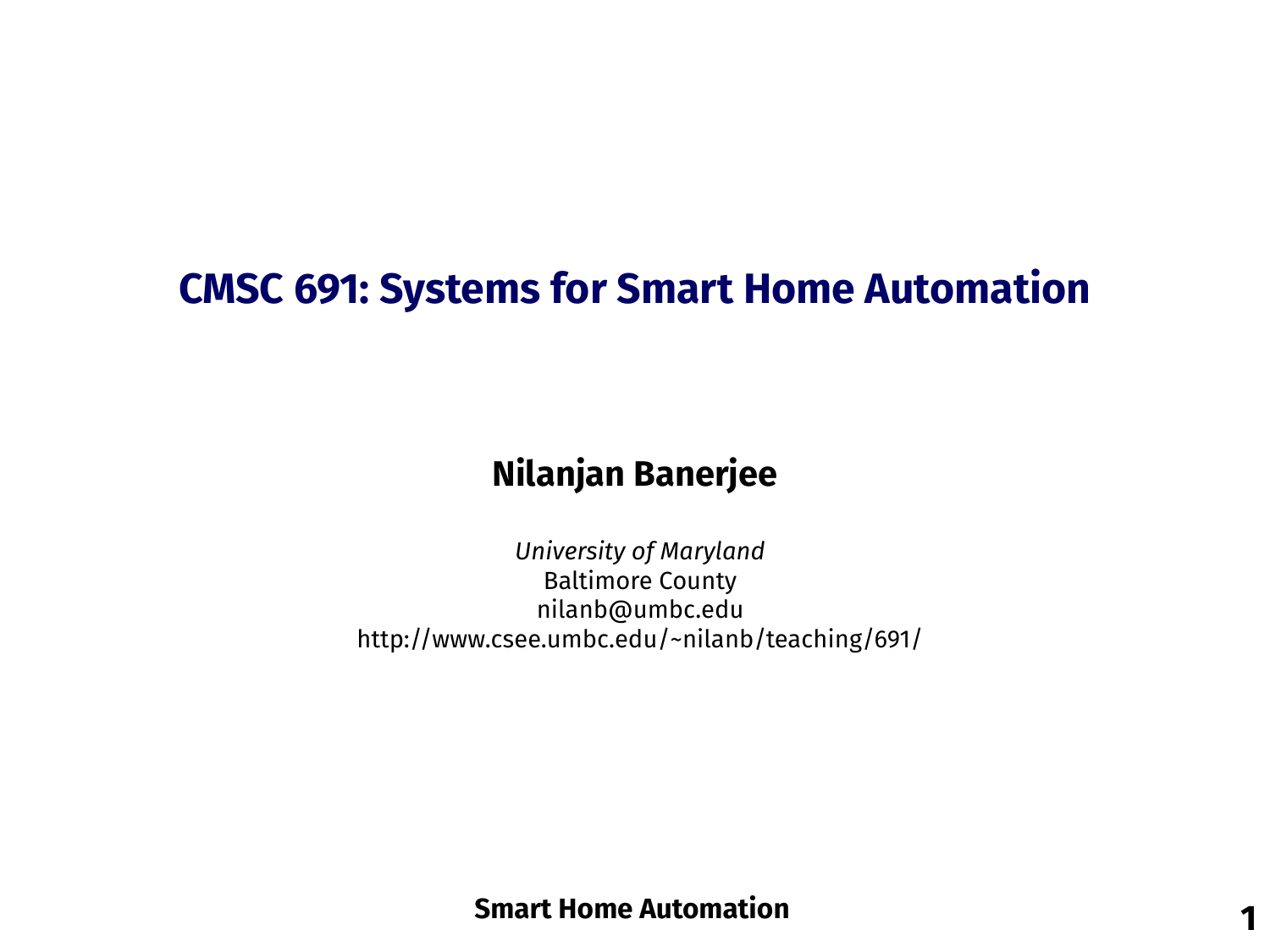

CMSC 691: Systems for Smart Home Automation
Nilanjan Banerjee

University of Maryland
Baltimore County
nilanb@umbc.edu
http://www.csee.umbc.edu/~nilanb/teaching/691/
Smart Home Automation
1